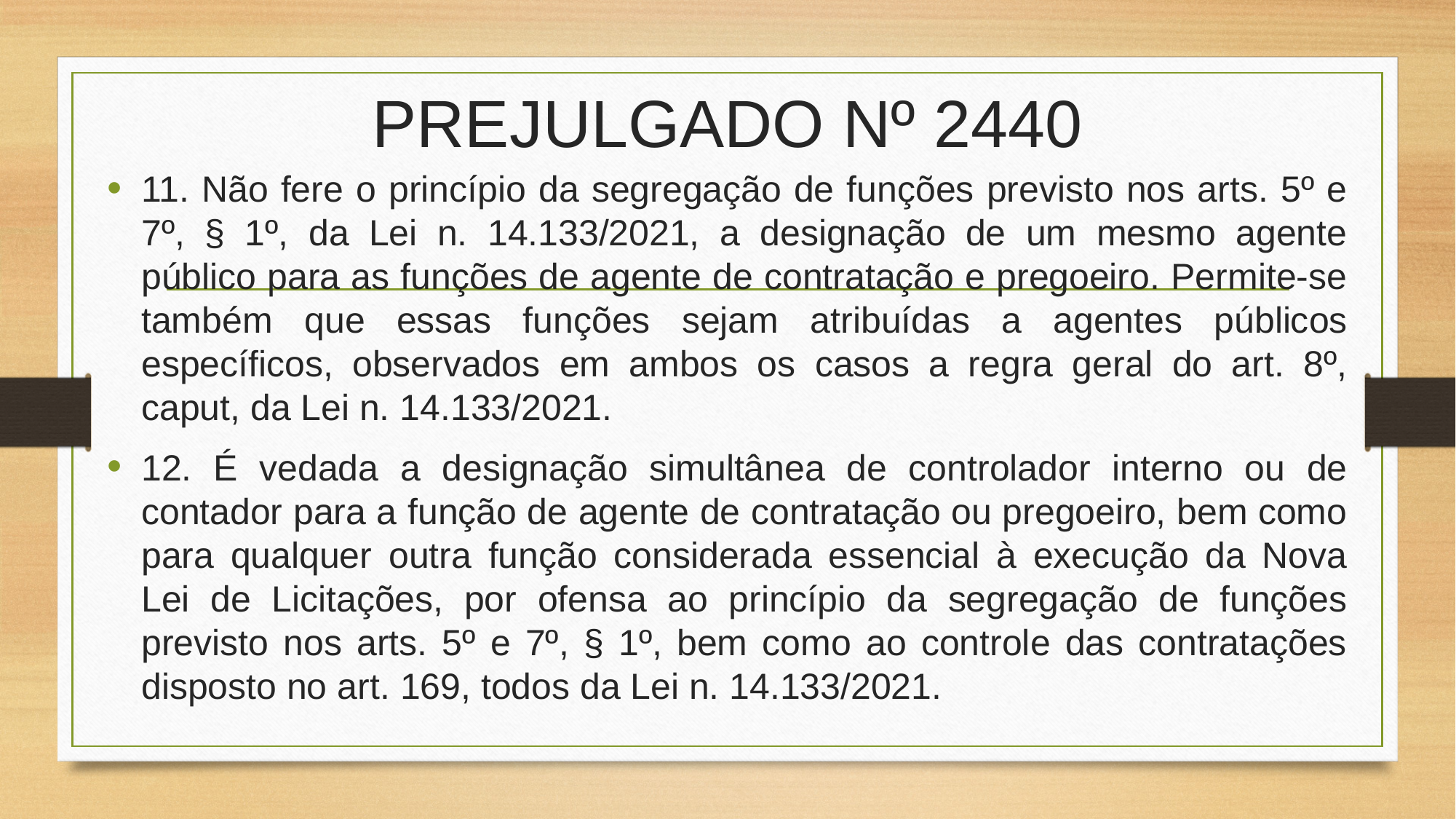

# PREJULGADO Nº 2440
11. Não fere o princípio da segregação de funções previsto nos arts. 5º e 7º, § 1º, da Lei n. 14.133/2021, a designação de um mesmo agente público para as funções de agente de contratação e pregoeiro. Permite-se também que essas funções sejam atribuídas a agentes públicos específicos, observados em ambos os casos a regra geral do art. 8º, caput, da Lei n. 14.133/2021.
12. É vedada a designação simultânea de controlador interno ou de contador para a função de agente de contratação ou pregoeiro, bem como para qualquer outra função considerada essencial à execução da Nova Lei de Licitações, por ofensa ao princípio da segregação de funções previsto nos arts. 5º e 7º, § 1º, bem como ao controle das contratações disposto no art. 169, todos da Lei n. 14.133/2021.